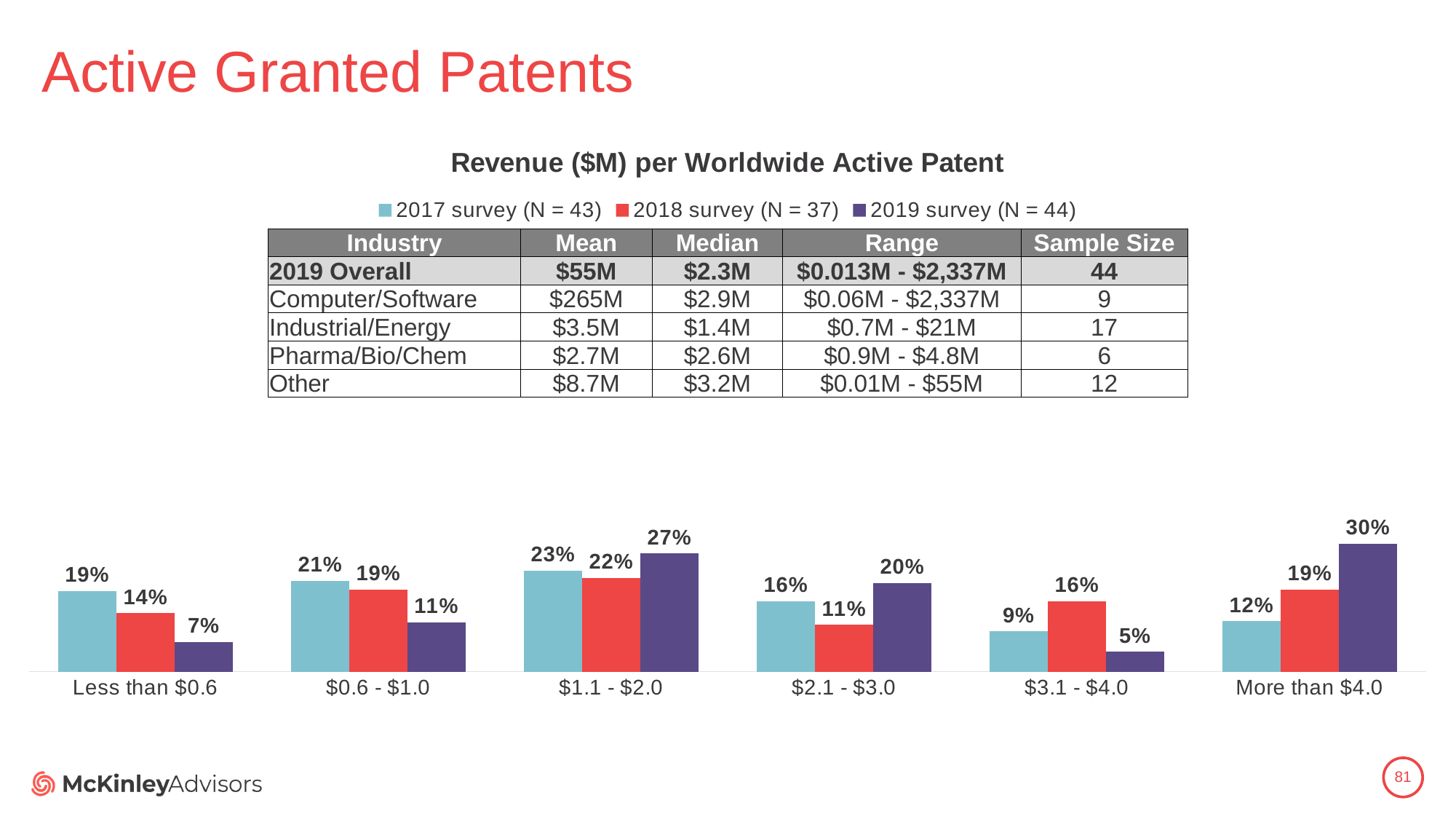

# Active Granted Patents

### Chart: Revenue ($M) per Worldwide Active Patent

| Category | 2017 survey (N = 43) | 2018 survey (N = 37) | 2019 survey (N = 44) |
|---|---|---|---|
| Less than $0.6 | 0.18604651162790697 | 0.13513513513513514 | 0.06818181818181818 |
| $0.6 - $1.0 | 0.20930232558139536 | 0.1891891891891892 | 0.11363636363636363 |
| $1.1 - $2.0 | 0.23255813953488372 | 0.21621621621621623 | 0.2727272727272727 |
| $2.1 - $3.0 | 0.16279069767441862 | 0.10810810810810811 | 0.20454545454545456 |
| $3.1 - $4.0 | 0.09302325581395349 | 0.16216216216216217 | 0.045454545454545456 |
| More than $4.0 | 0.11627906976744186 | 0.1891891891891892 | 0.29545454545454547 |
| Industry | Mean | Median | Range | Sample Size |
| --- | --- | --- | --- | --- |
| 2019 Overall | $55M | $2.3M | $0.013M - $2,337M | 44 |
| Computer/Software | $265M | $2.9M | $0.06M - $2,337M | 9 |
| Industrial/Energy | $3.5M | $1.4M | $0.7M - $21M | 17 |
| Pharma/Bio/Chem | $2.7M | $2.6M | $0.9M - $4.8M | 6 |
| Other | $8.7M | $3.2M | $0.01M - $55M | 12 |
81